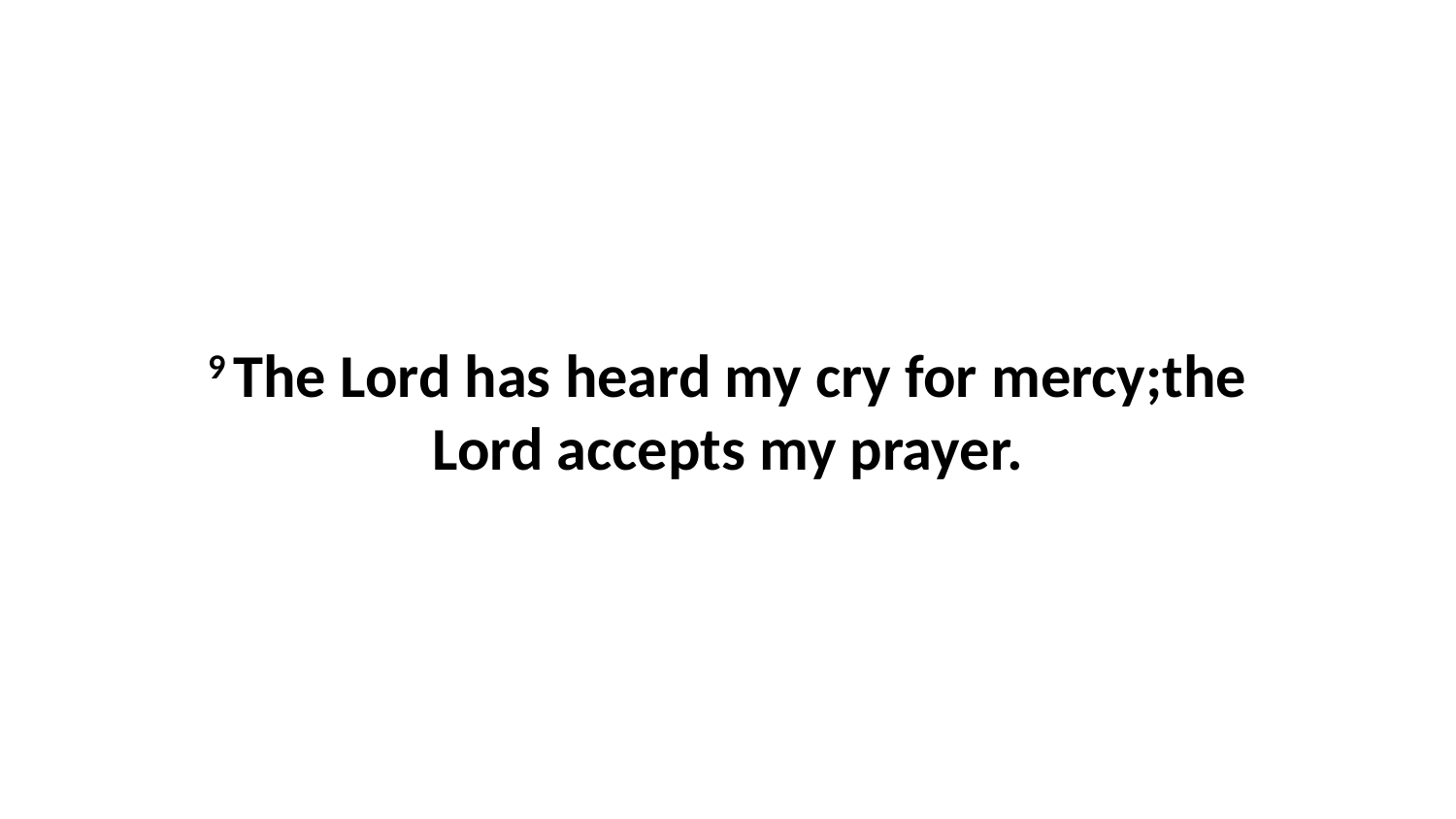

9 The Lord has heard my cry for mercy;the Lord accepts my prayer.